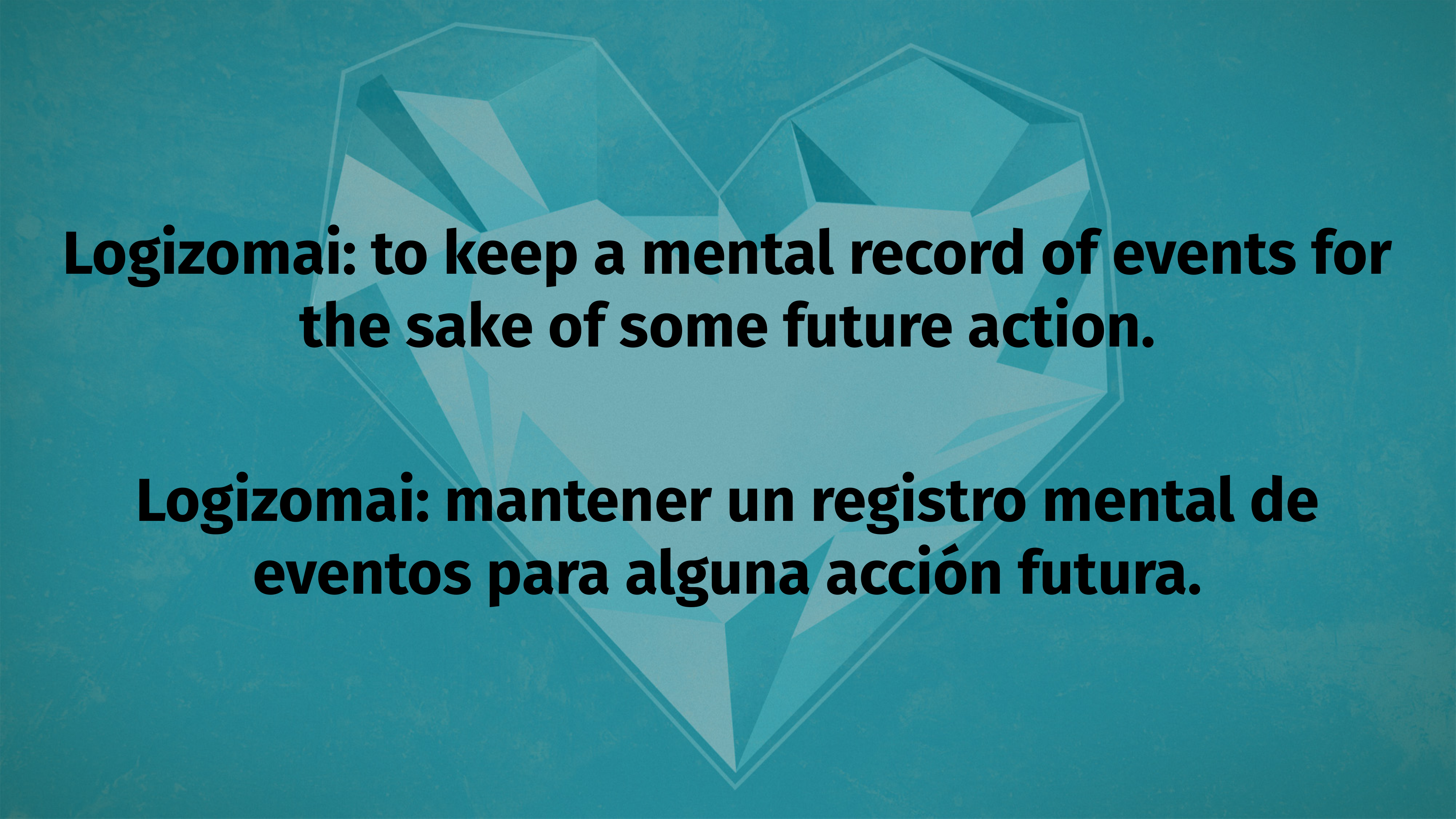

Logizomai: to keep a mental record of events for the sake of some future action.

Logizomai: mantener un registro mental de eventos para alguna acción futura.